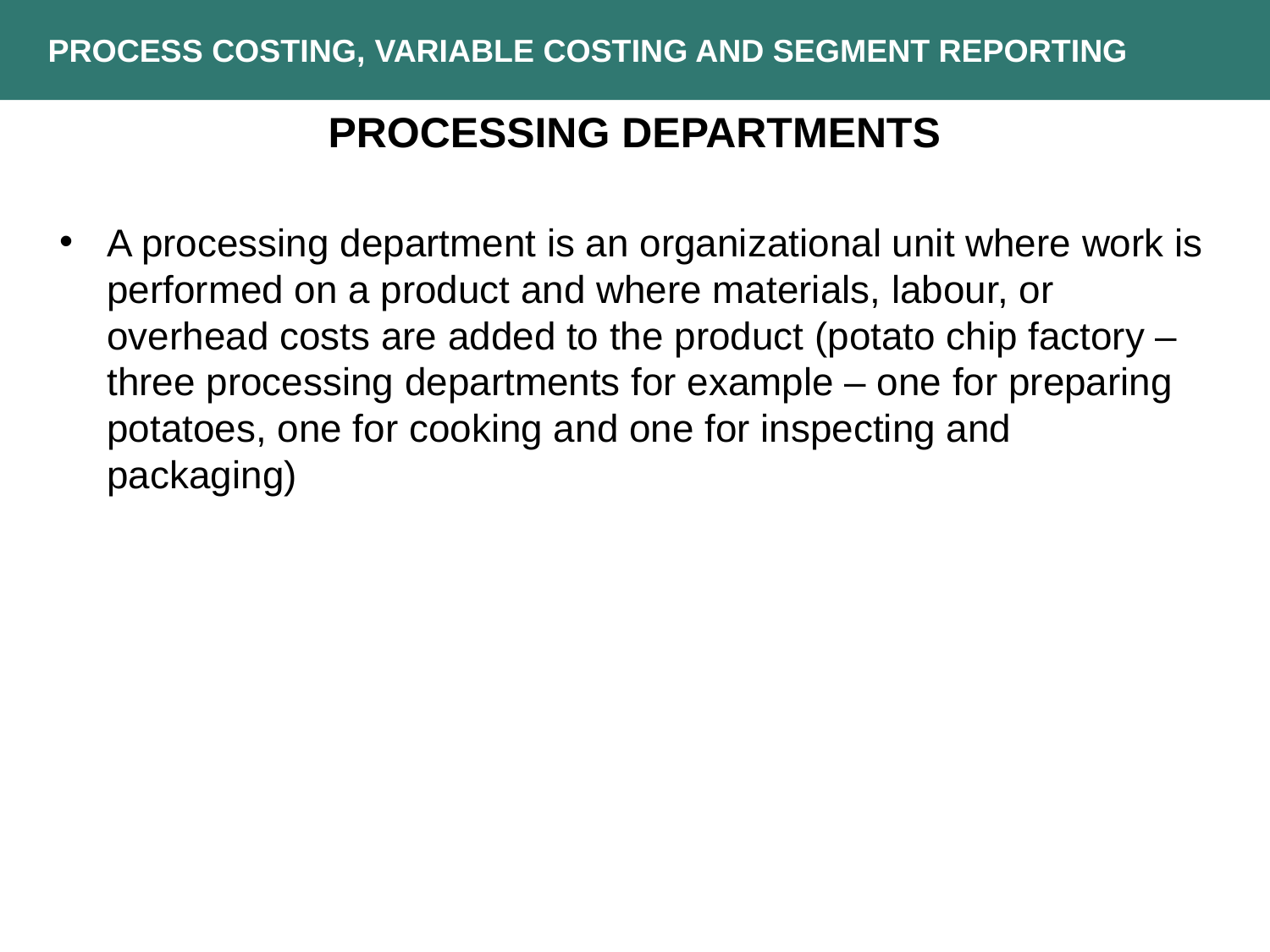

PROCESS COSTING, VARIABLE COSTING AND SEGMENT REPORTING
PROCESSING DEPARTMENTS
A processing department is an organizational unit where work is performed on a product and where materials, labour, or overhead costs are added to the product (potato chip factory – three processing departments for example – one for preparing potatoes, one for cooking and one for inspecting and packaging)